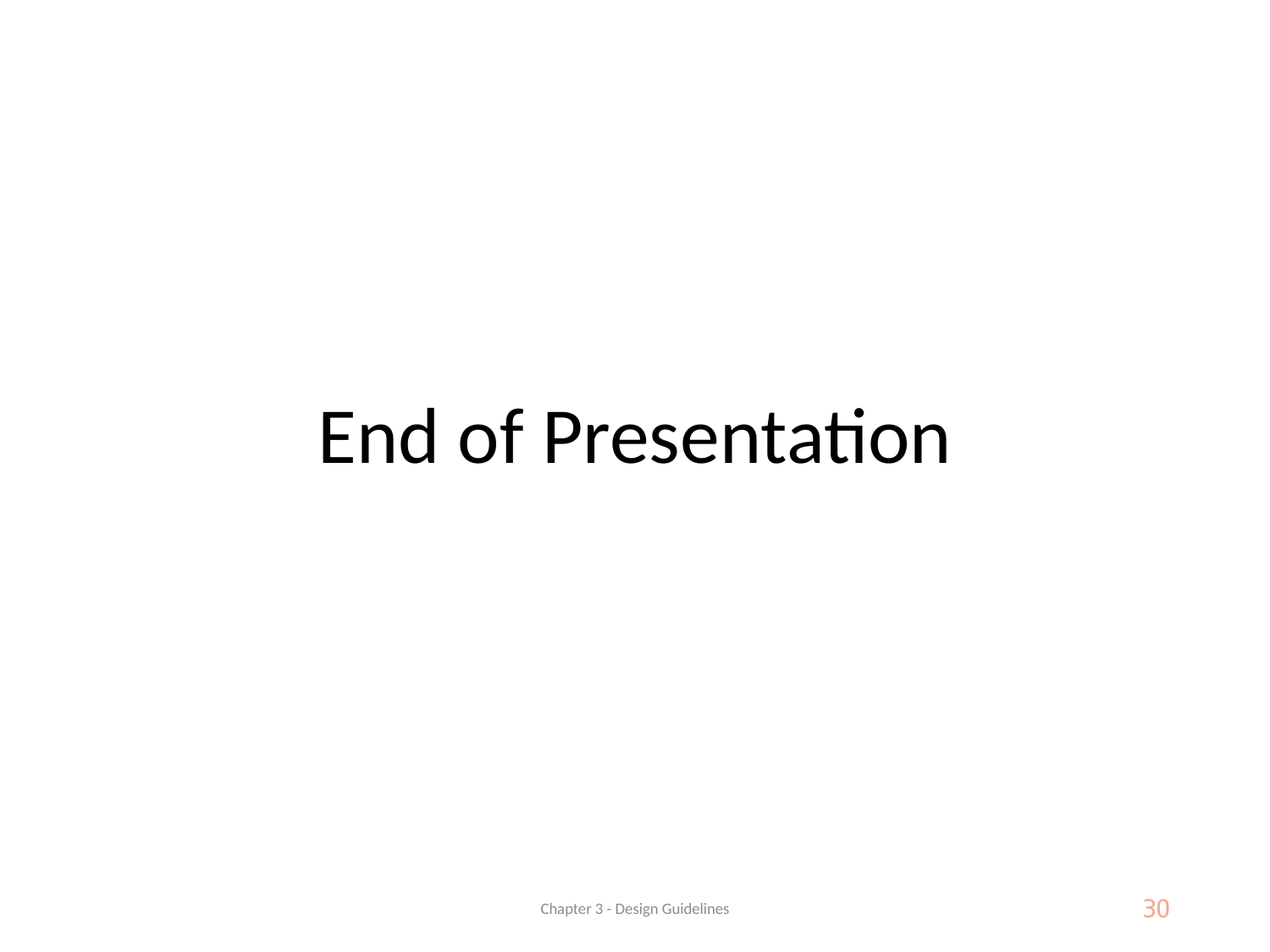

# End of Presentation
Chapter 3 - Design Guidelines
30